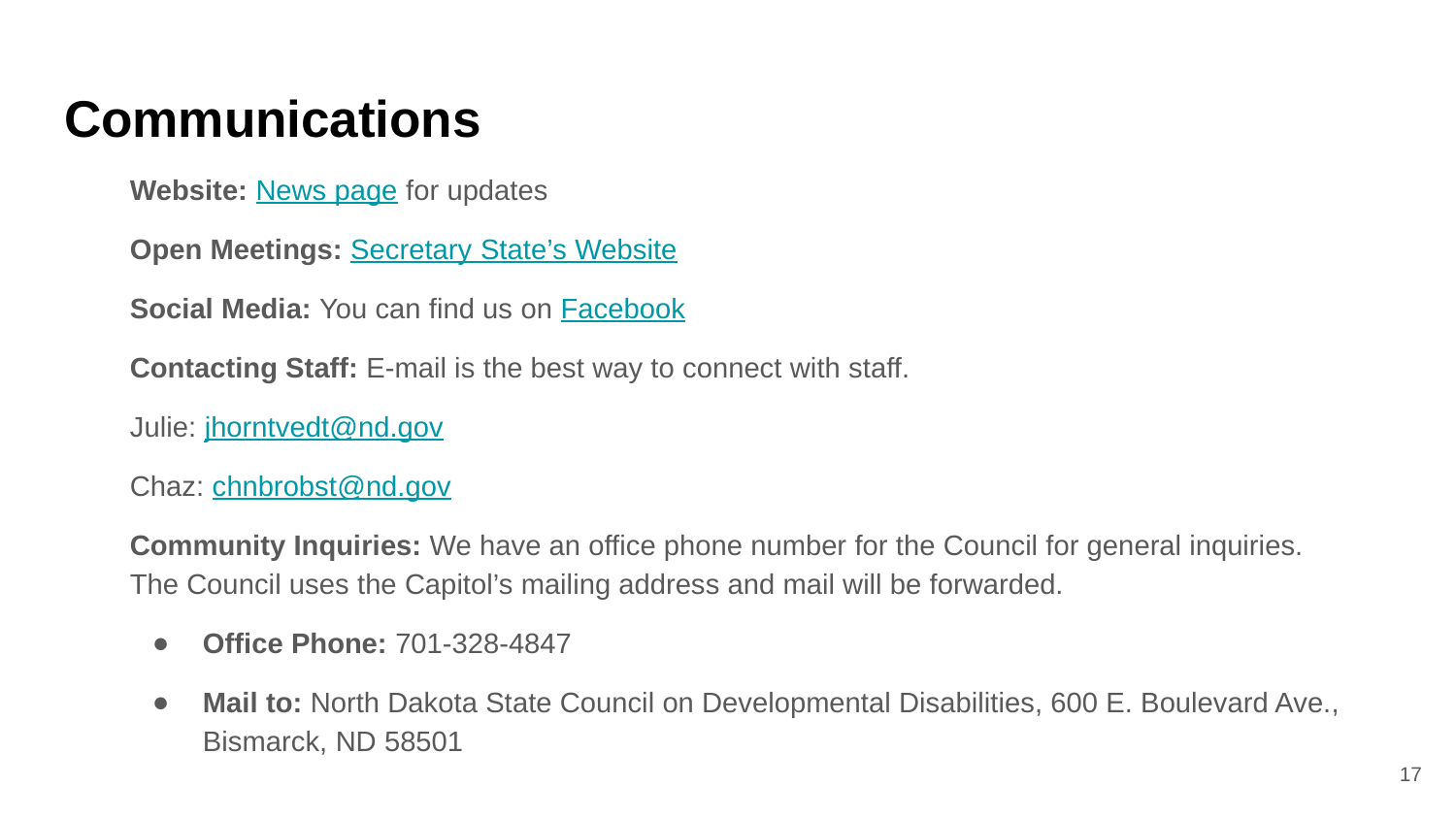

# Communications
Website: News page for updates
Open Meetings: Secretary State’s Website
Social Media: You can find us on Facebook
Contacting Staff: E-mail is the best way to connect with staff.
Julie: jhorntvedt@nd.gov
Chaz: chnbrobst@nd.gov
Community Inquiries: We have an office phone number for the Council for general inquiries. The Council uses the Capitol’s mailing address and mail will be forwarded.
Office Phone: 701-328-4847
Mail to: North Dakota State Council on Developmental Disabilities, 600 E. Boulevard Ave., Bismarck, ND 58501
17